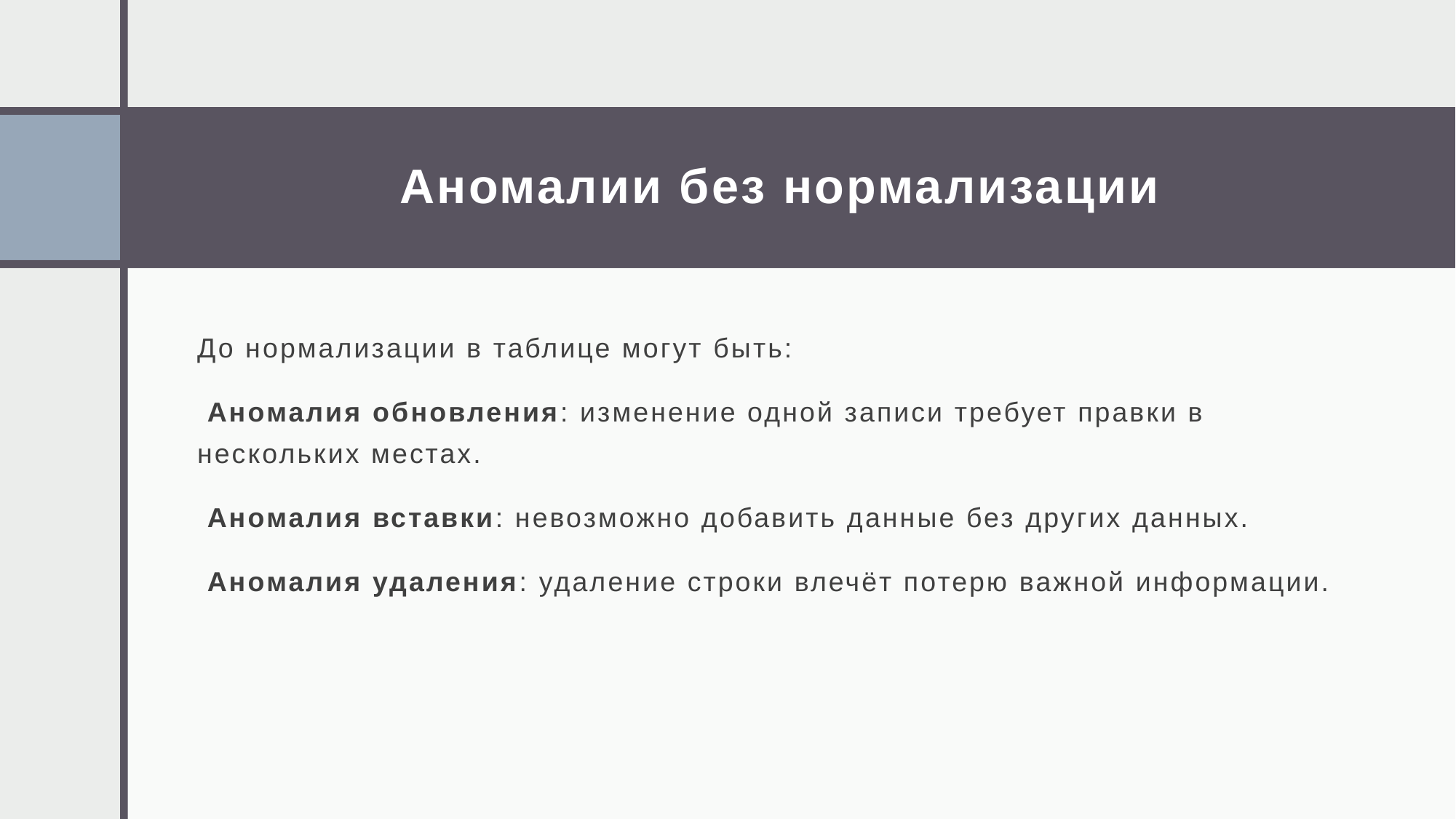

# Аномалии без нормализации
До нормализации в таблице могут быть:
 Аномалия обновления: изменение одной записи требует правки в нескольких местах.
 Аномалия вставки: невозможно добавить данные без других данных.
 Аномалия удаления: удаление строки влечёт потерю важной информации.